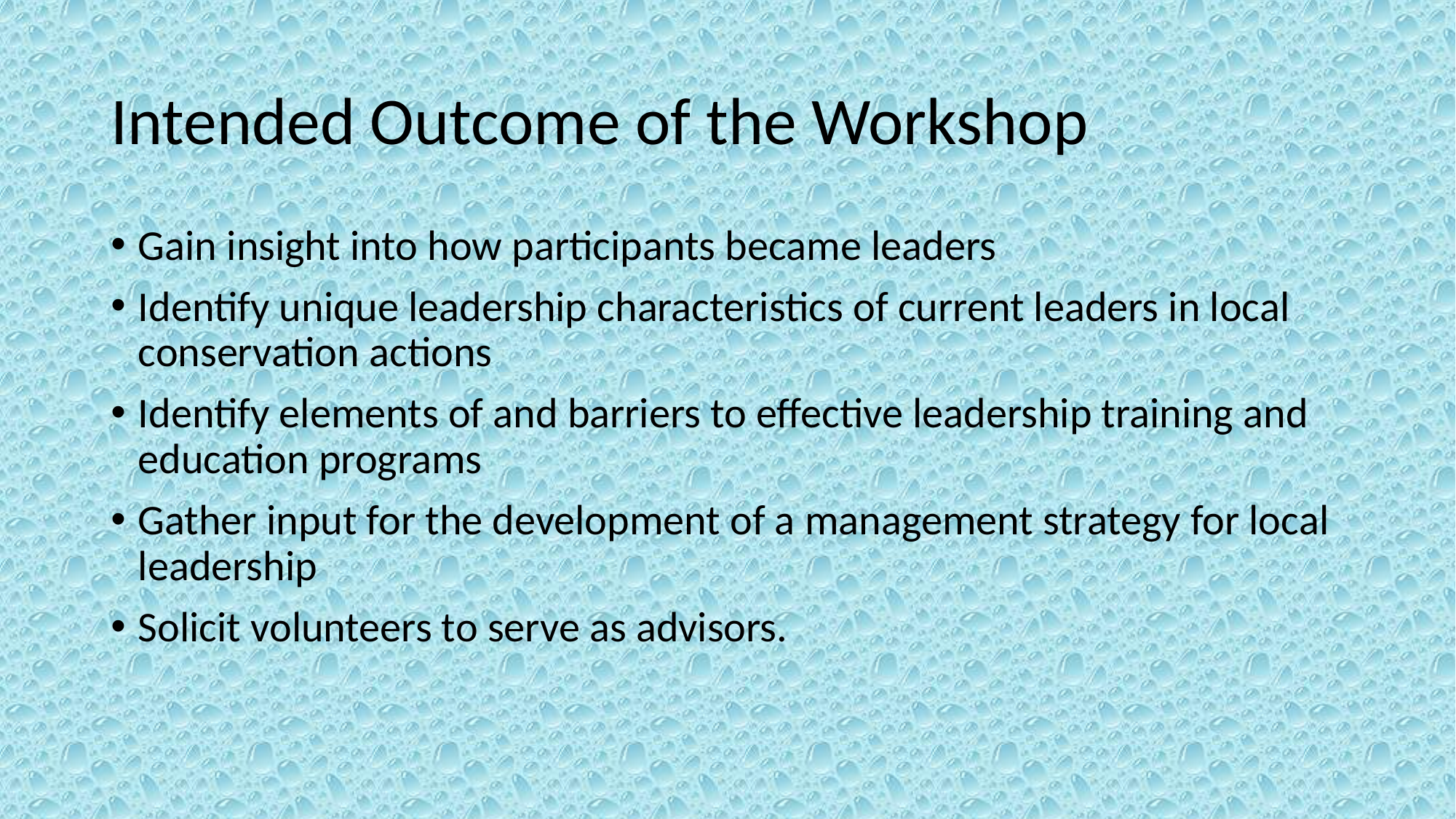

# Intended Outcome of the Workshop
Gain insight into how participants became leaders
Identify unique leadership characteristics of current leaders in local conservation actions
Identify elements of and barriers to effective leadership training and education programs
Gather input for the development of a management strategy for local leadership
Solicit volunteers to serve as advisors.